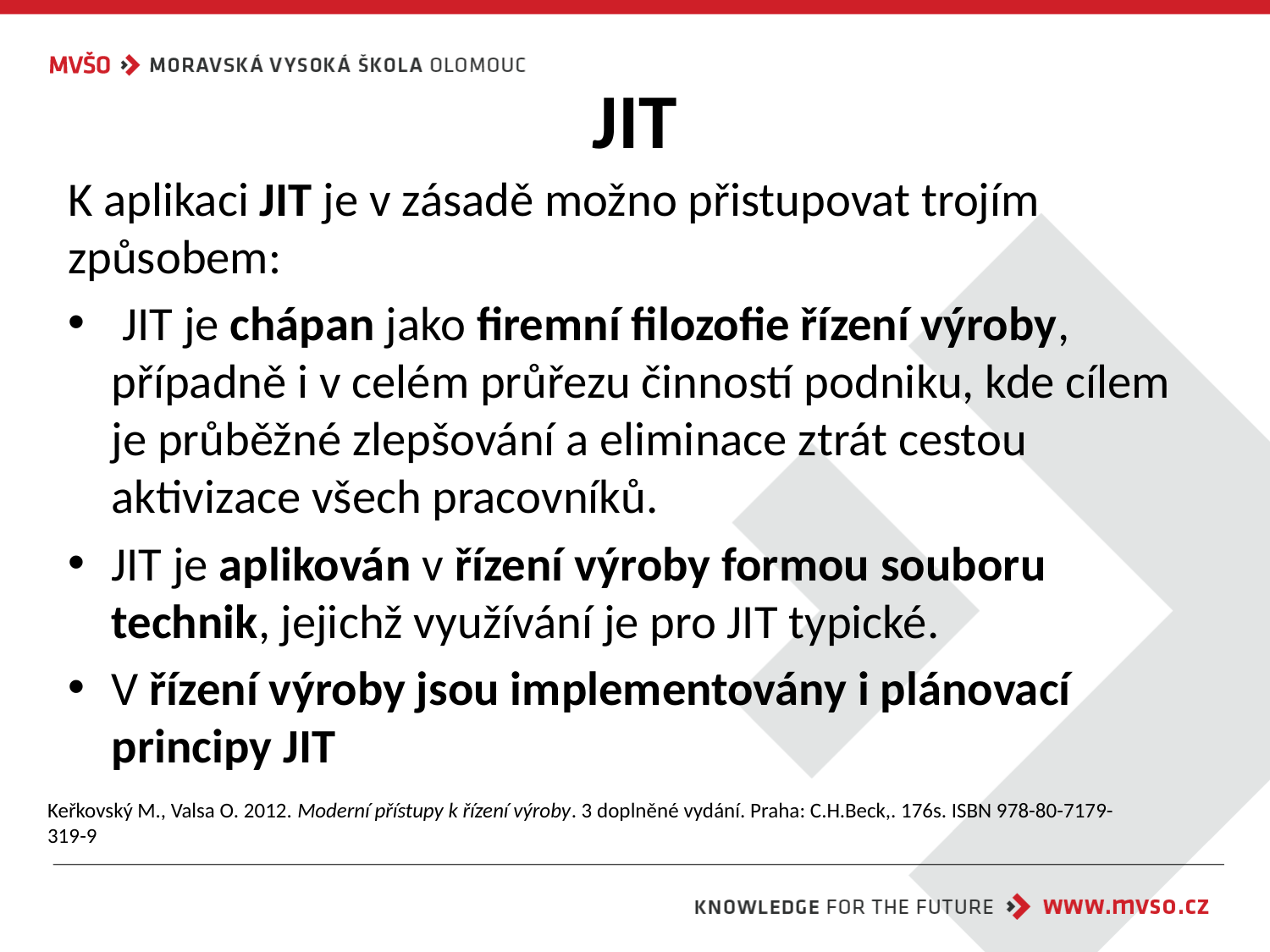

# JIT
K aplikaci JIT je v zásadě možno přistupovat trojím způsobem:
 JIT je chápan jako firemní filozofie řízení výroby,  případně i v celém průřezu činností podniku, kde cílem je průběžné zlepšování a eliminace ztrát cestou aktivizace všech pracovníků.
JIT je aplikován v řízení výroby formou souboru technik, jejichž využívání je pro JIT typické.
V řízení výroby jsou implementovány i plánovací principy JIT

Keřkovský M., Valsa O. 2012. Moderní přístupy k řízení výroby. 3 doplněné vydání. Praha: C.H.Beck,. 176s. ISBN 978-80-7179-319-9